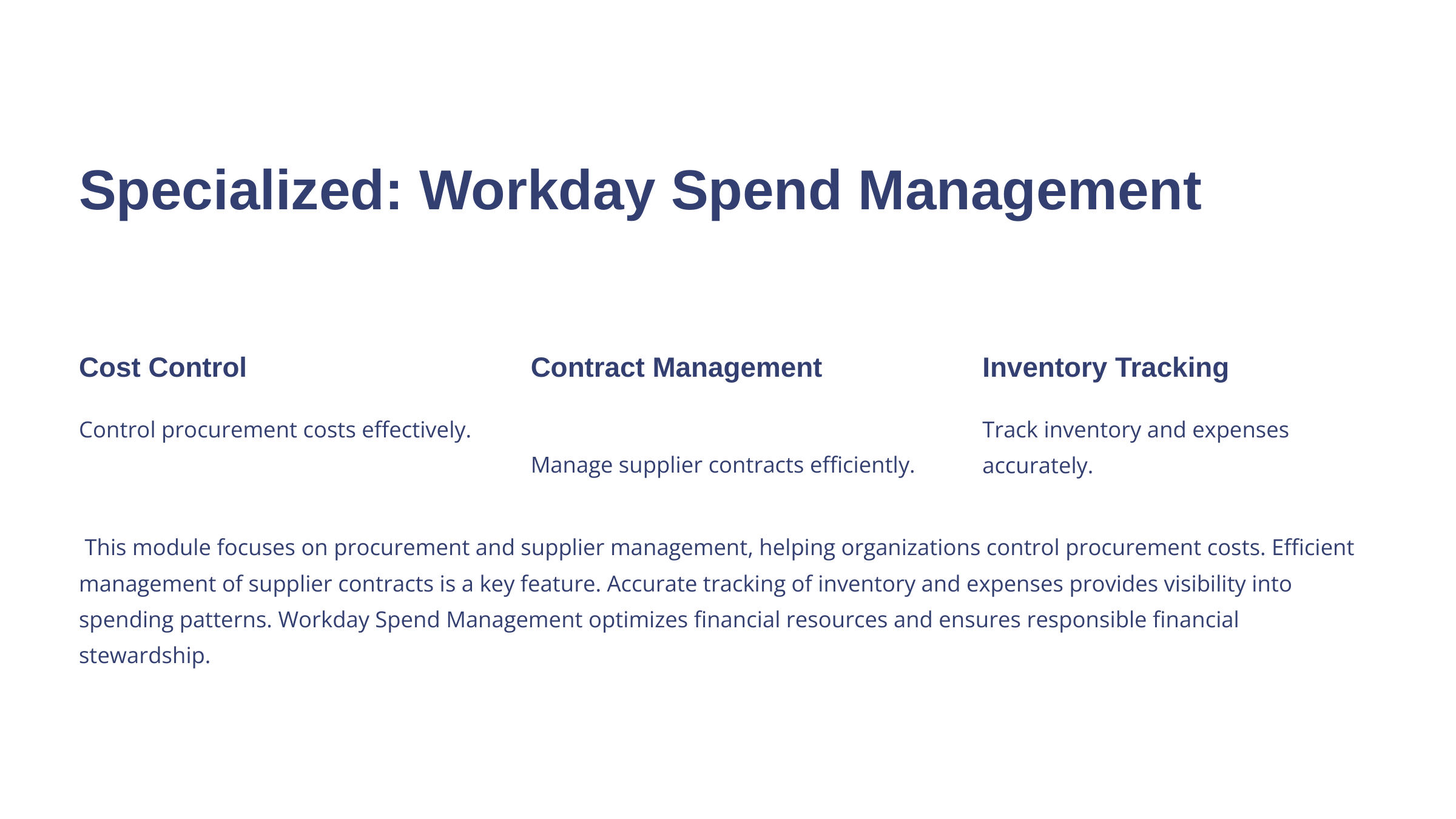

Specialized: Workday Spend Management
Cost Control
Contract Management
Inventory Tracking
Control procurement costs effectively.
Track inventory and expenses accurately.
Manage supplier contracts efficiently.
 This module focuses on procurement and supplier management, helping organizations control procurement costs. Efficient management of supplier contracts is a key feature. Accurate tracking of inventory and expenses provides visibility into spending patterns. Workday Spend Management optimizes financial resources and ensures responsible financial stewardship.